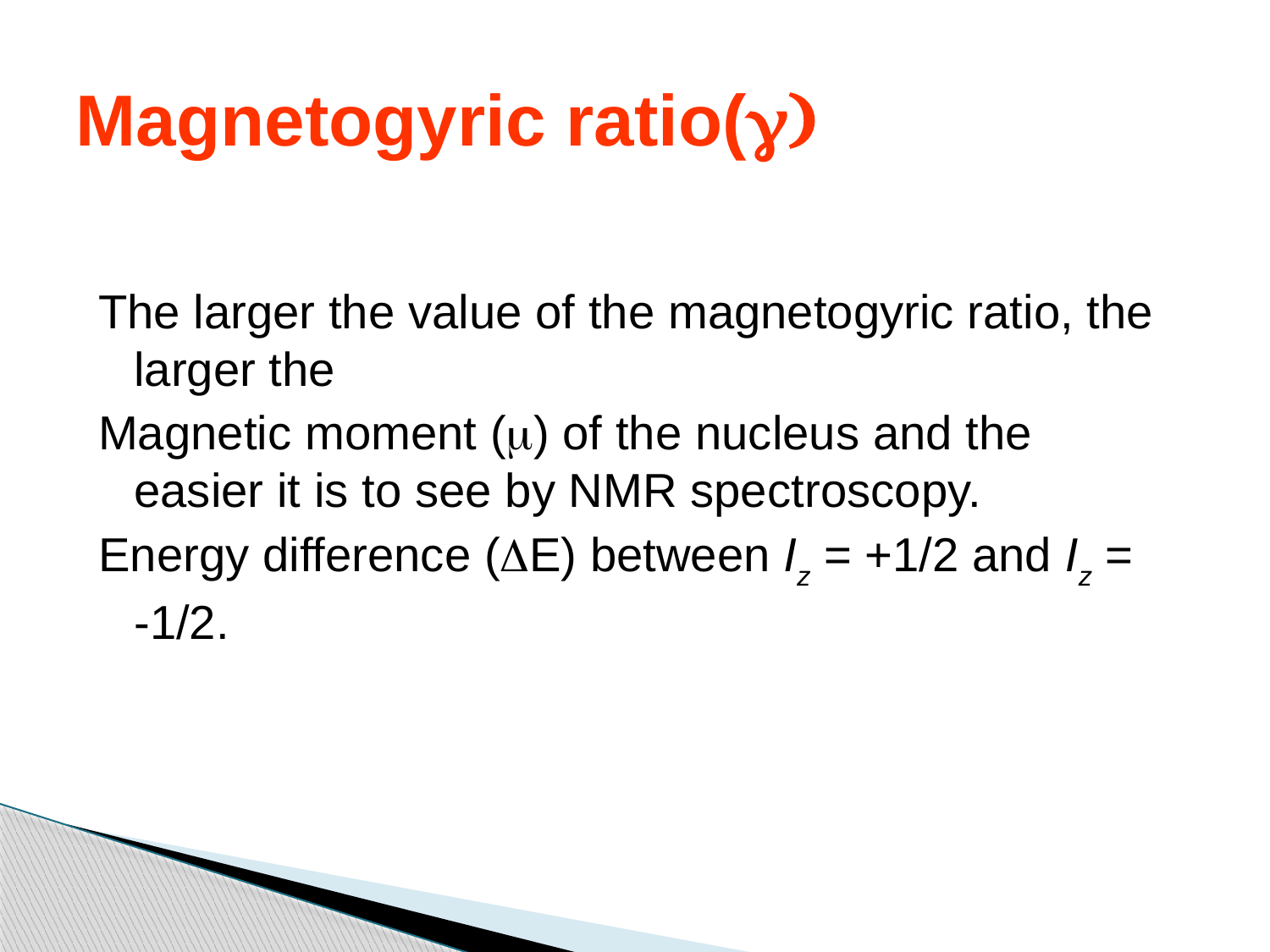

# Magnetogyric ratio(γ)
The larger the value of the magnetogyric ratio, the larger the
Magnetic moment (μ) of the nucleus and the easier it is to see by NMR spectroscopy.
Energy difference (ΔE) between Iz = +1/2 and Iz = -1/2.